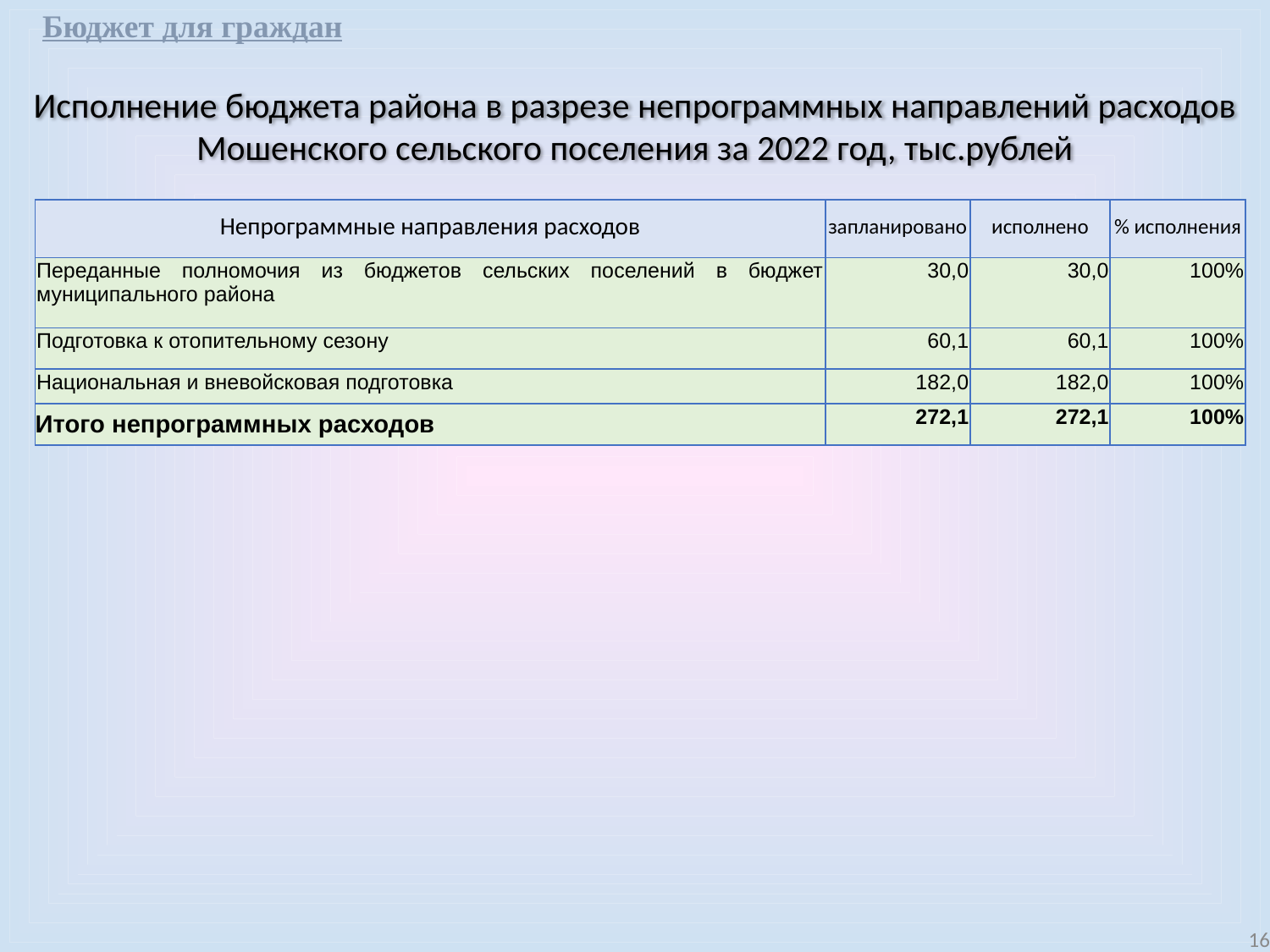

Бюджет для граждан
Исполнение бюджета района в разрезе непрограммных направлений расходов Мошенского сельского поселения за 2022 год, тыс.рублей
| Непрограммные направления расходов | запланировано | исполнено | % исполнения |
| --- | --- | --- | --- |
| Переданные полномочия из бюджетов сельских поселений в бюджет муниципального района | 30,0 | 30,0 | 100% |
| Подготовка к отопительному сезону | 60,1 | 60,1 | 100% |
| Национальная и вневойсковая подготовка | 182,0 | 182,0 | 100% |
| Итого непрограммных расходов | 272,1 | 272,1 | 100% |
16